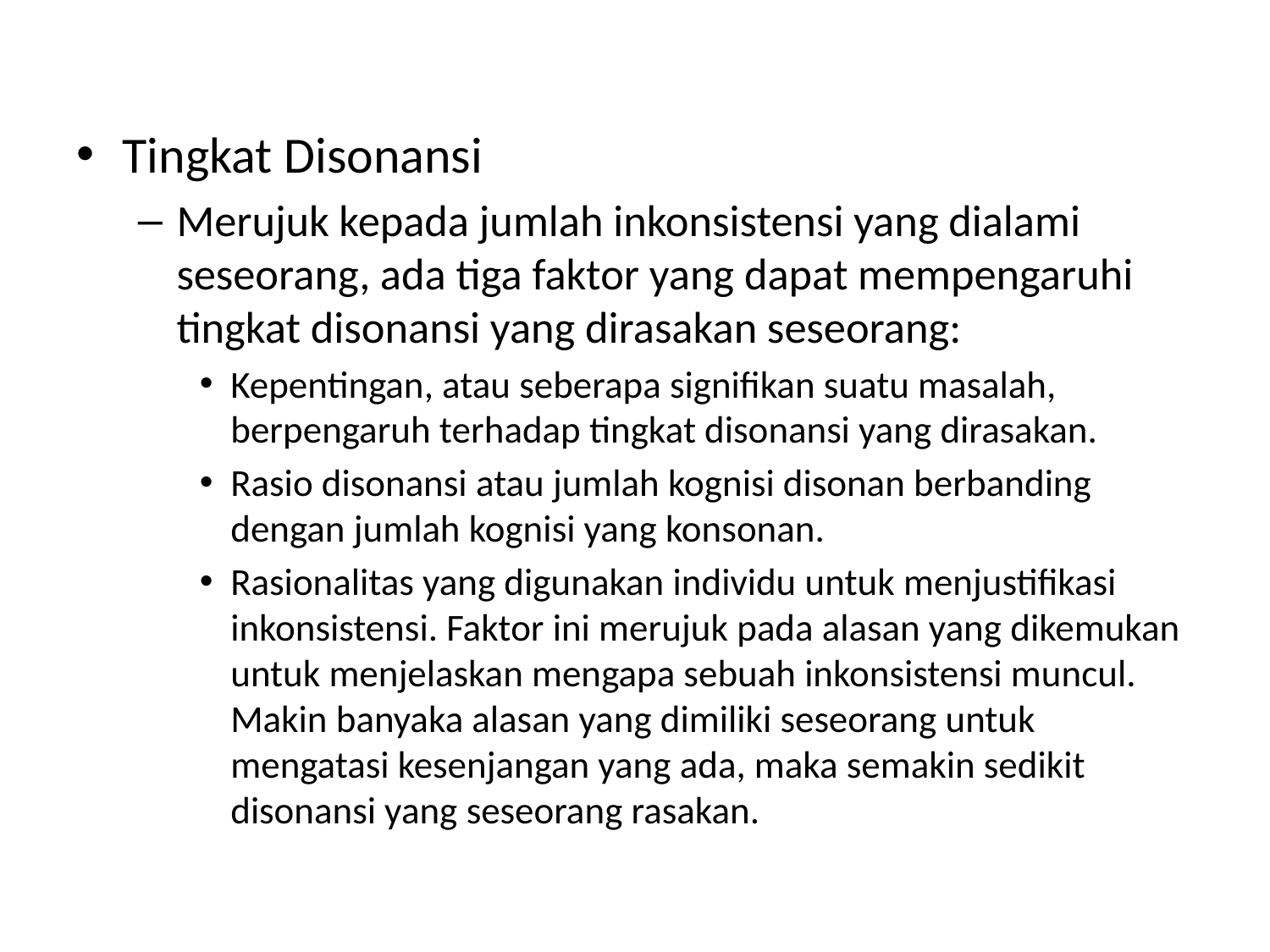

Tingkat Disonansi
Merujuk kepada jumlah inkonsistensi yang dialami seseorang, ada tiga faktor yang dapat mempengaruhi tingkat disonansi yang dirasakan seseorang:
Kepentingan, atau seberapa signifikan suatu masalah, berpengaruh terhadap tingkat disonansi yang dirasakan.
Rasio disonansi atau jumlah kognisi disonan berbanding dengan jumlah kognisi yang konsonan.
Rasionalitas yang digunakan individu untuk menjustifikasi inkonsistensi. Faktor ini merujuk pada alasan yang dikemukan untuk menjelaskan mengapa sebuah inkonsistensi muncul. Makin banyaka alasan yang dimiliki seseorang untuk mengatasi kesenjangan yang ada, maka semakin sedikit disonansi yang seseorang rasakan.